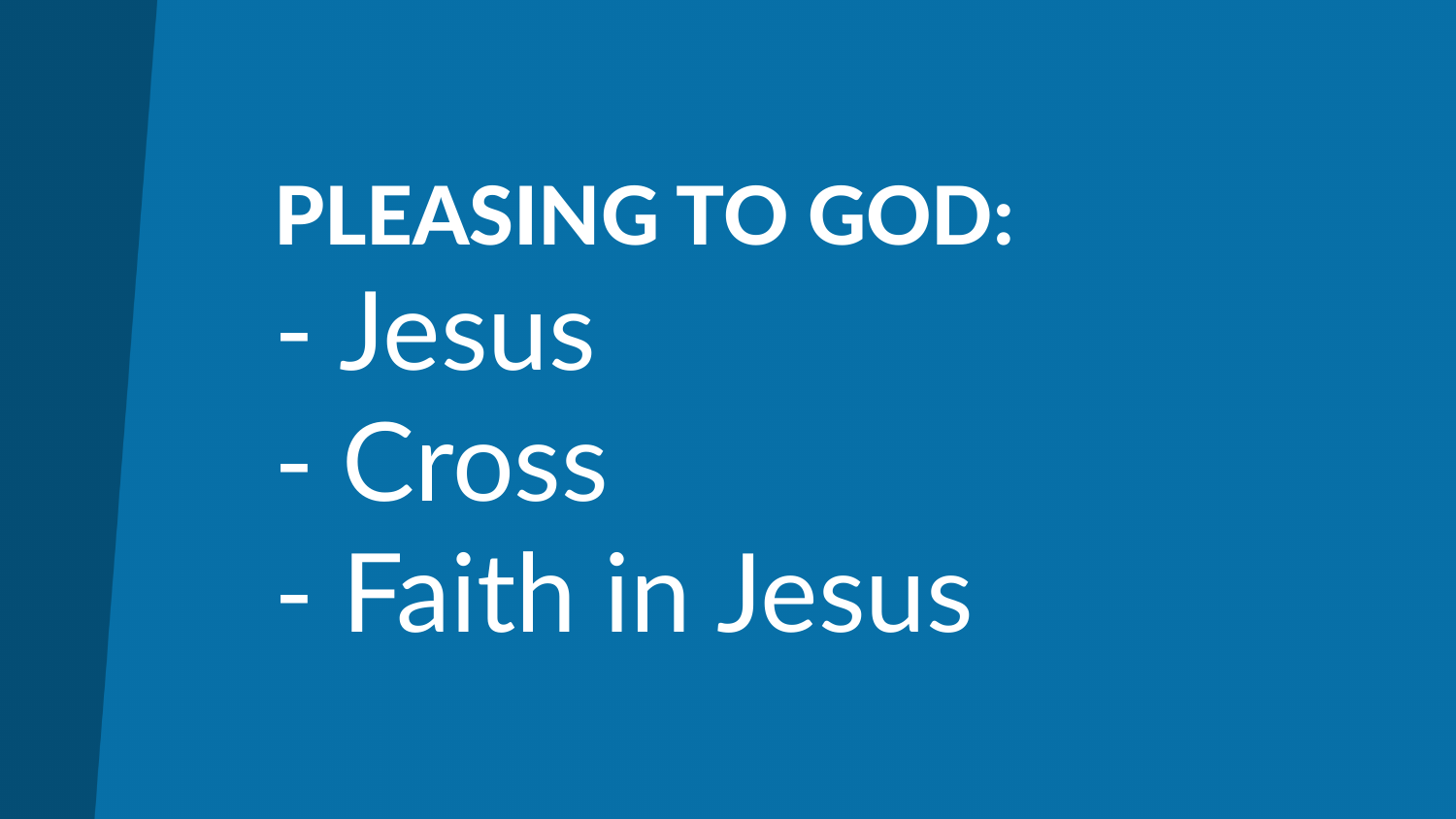

# PLEASING TO GOD: - Jesus - Cross - Faith in Jesus